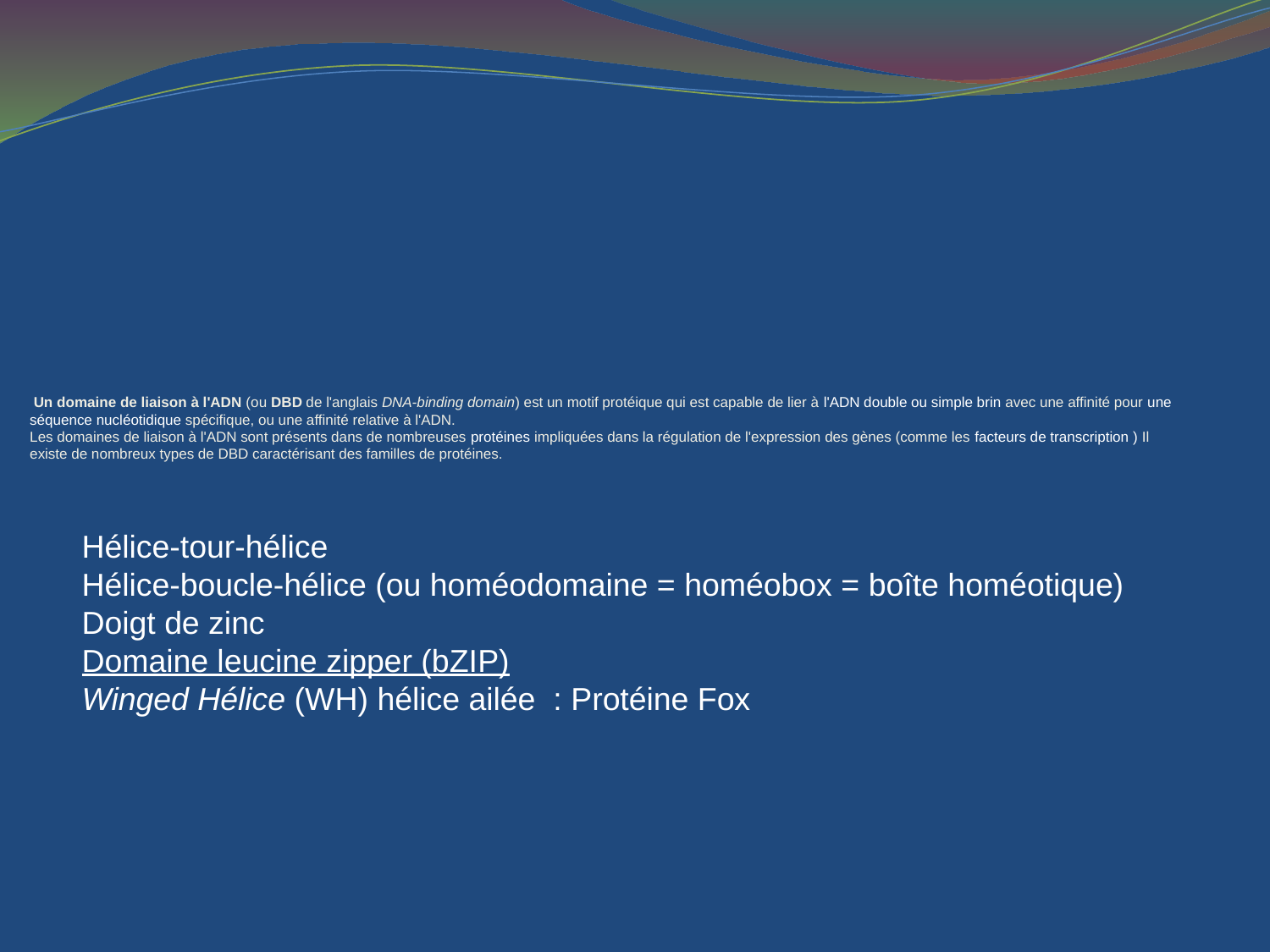

# Un domaine de liaison à l'ADN (ou DBD de l'anglais DNA-binding domain) est un motif protéique qui est capable de lier à l'ADN double ou simple brin avec une affinité pour une séquence nucléotidique spécifique, ou une affinité relative à l'ADN. Les domaines de liaison à l'ADN sont présents dans de nombreuses protéines impliquées dans la régulation de l'expression des gènes (comme les facteurs de transcription ) Il existe de nombreux types de DBD caractérisant des familles de protéines.
Hélice-tour-hélice
Hélice-boucle-hélice (ou homéodomaine = homéobox = boîte homéotique)
Doigt de zinc
Domaine leucine zipper (bZIP)
Winged Hélice (WH) hélice ailée  : Protéine Fox